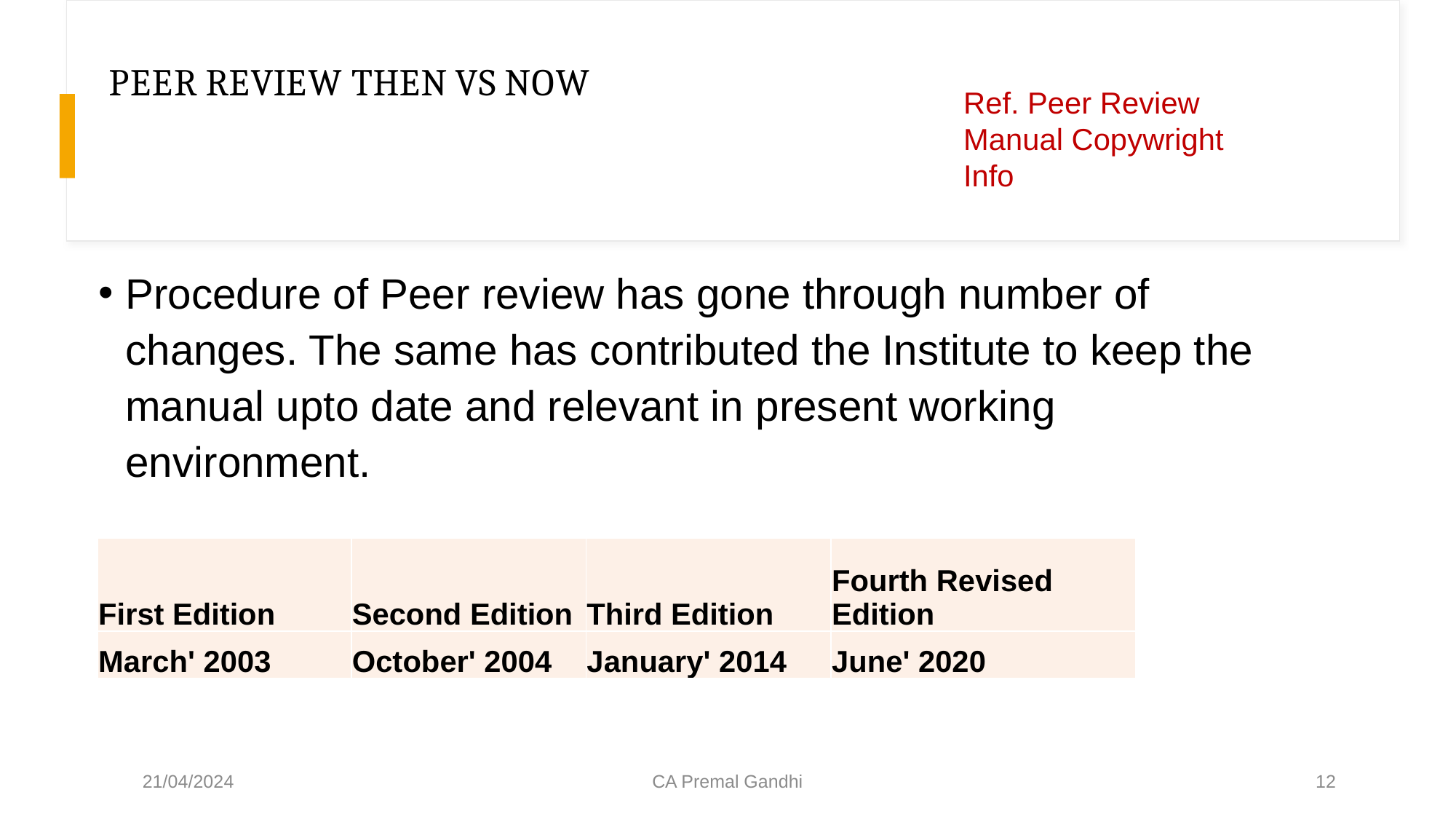

# PEER REVIEW THEN VS NOW
Ref. Peer Review Manual Copywright Info
Procedure of Peer review has gone through number of changes. The same has contributed the Institute to keep the manual upto date and relevant in present working environment.
| First Edition | Second Edition | Third Edition | Fourth Revised Edition |
| --- | --- | --- | --- |
| March' 2003 | October' 2004 | January' 2014 | June' 2020 |
21/04/2024
CA Premal Gandhi
12